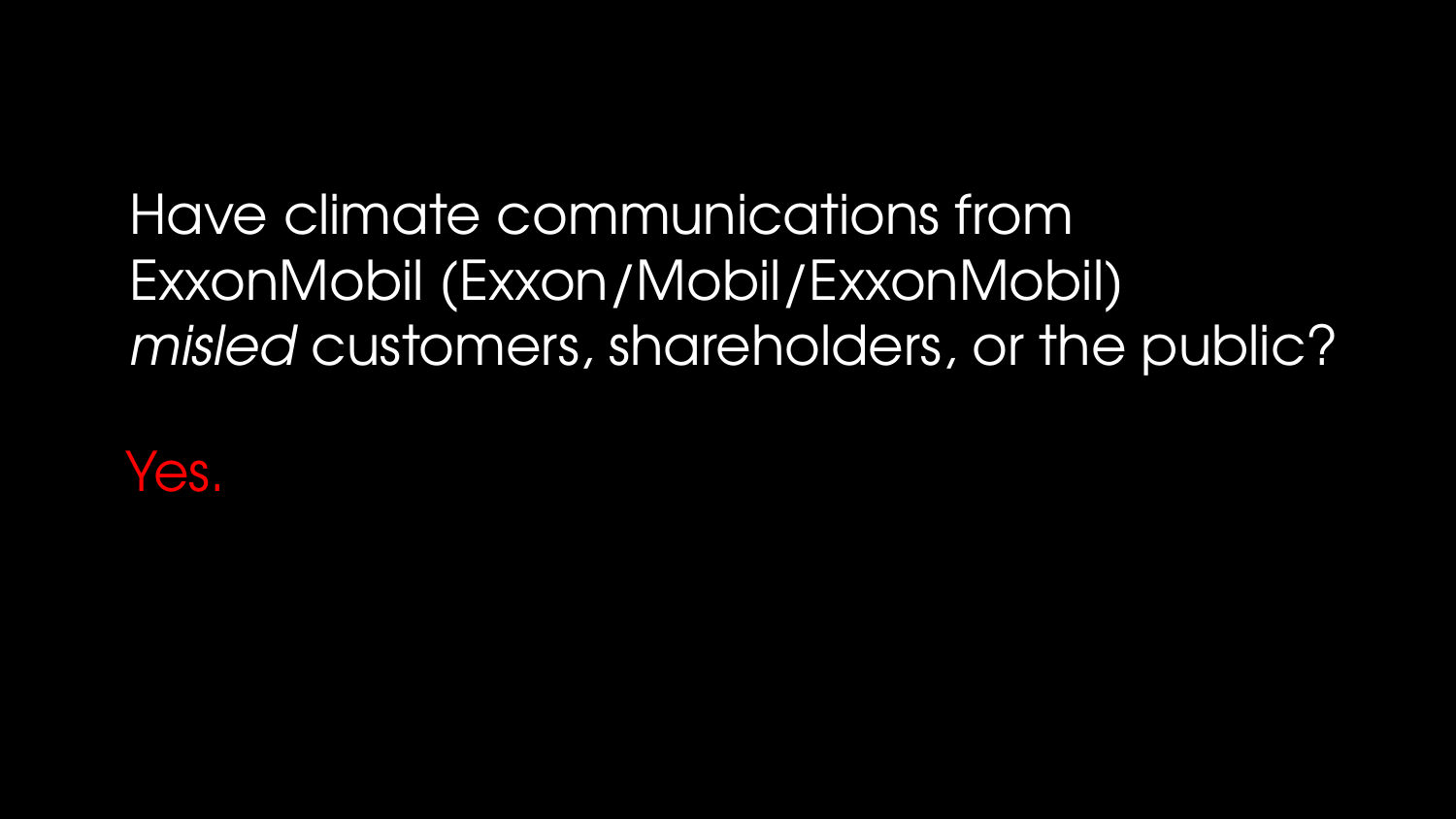

Have climate communications from
ExxonMobil (Exxon/Mobil/ExxonMobil)
misled customers, shareholders, or the public?
Yes.